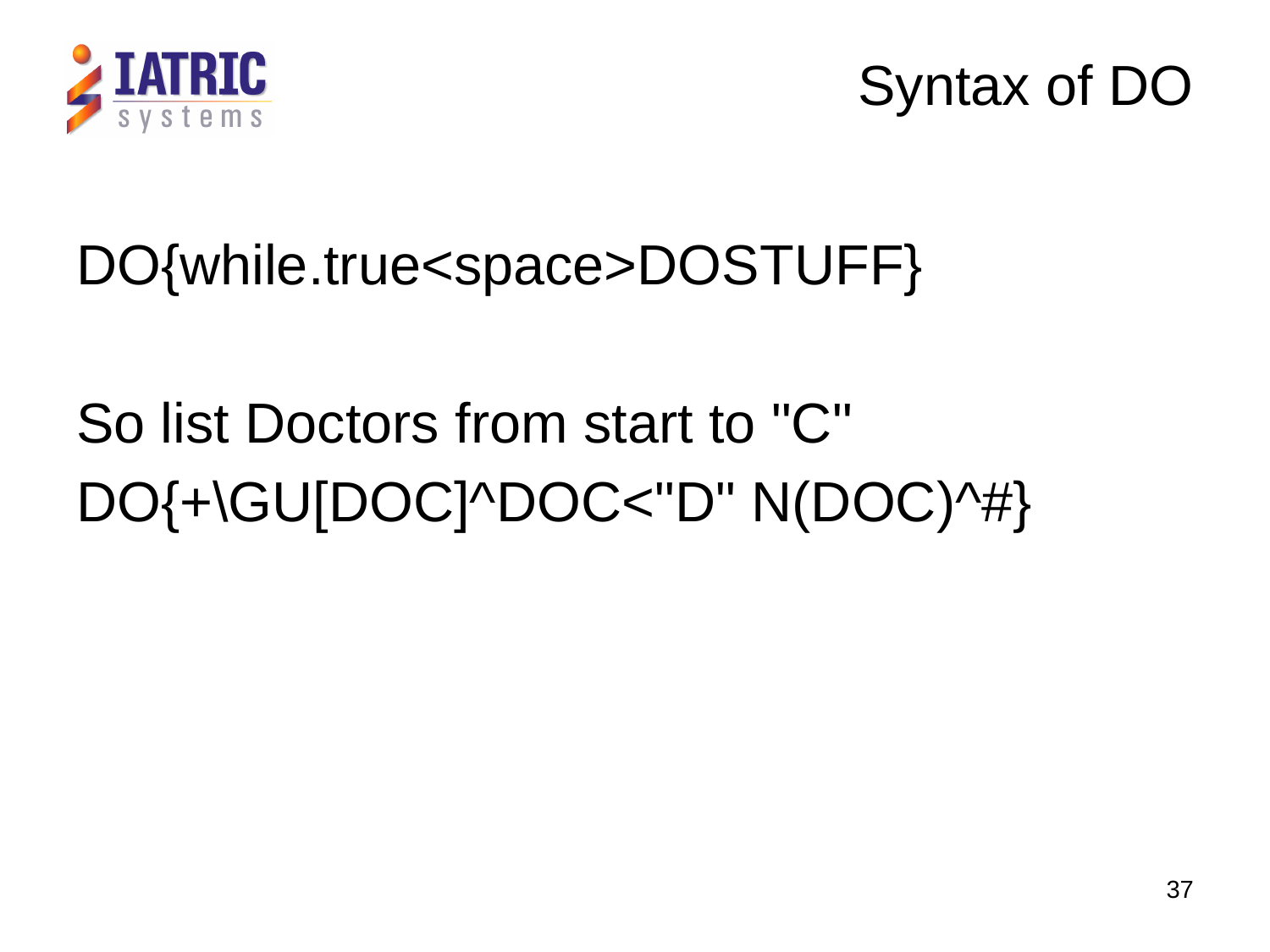

# Syntax of DO
DO{while.true<space>DOSTUFF}

So list Doctors from start to "C"
DO{+\GU[DOC]^DOC<"D" N(DOC)^#}

37